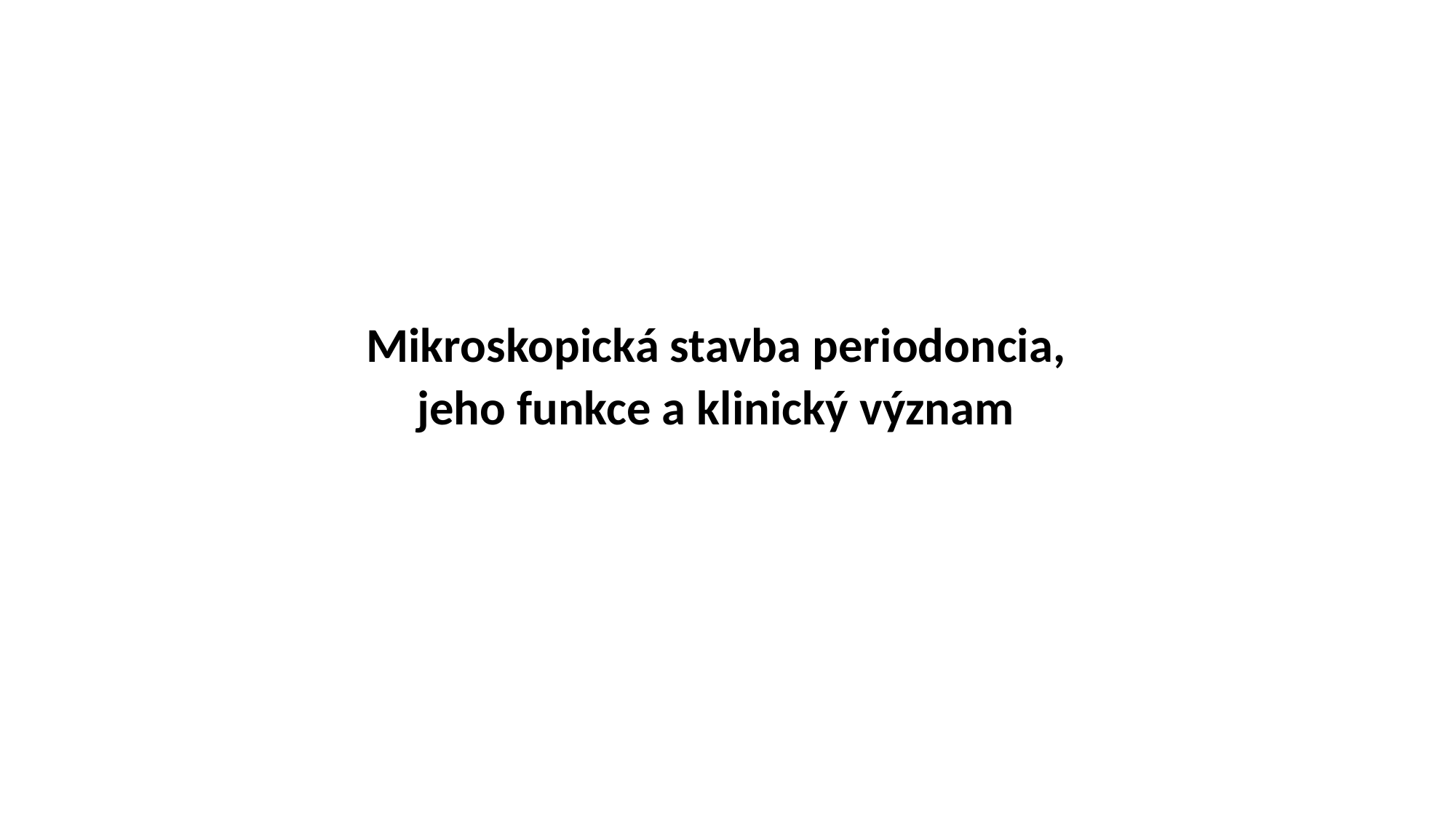

Mikroskopická stavba periodoncia,
jeho funkce a klinický význam